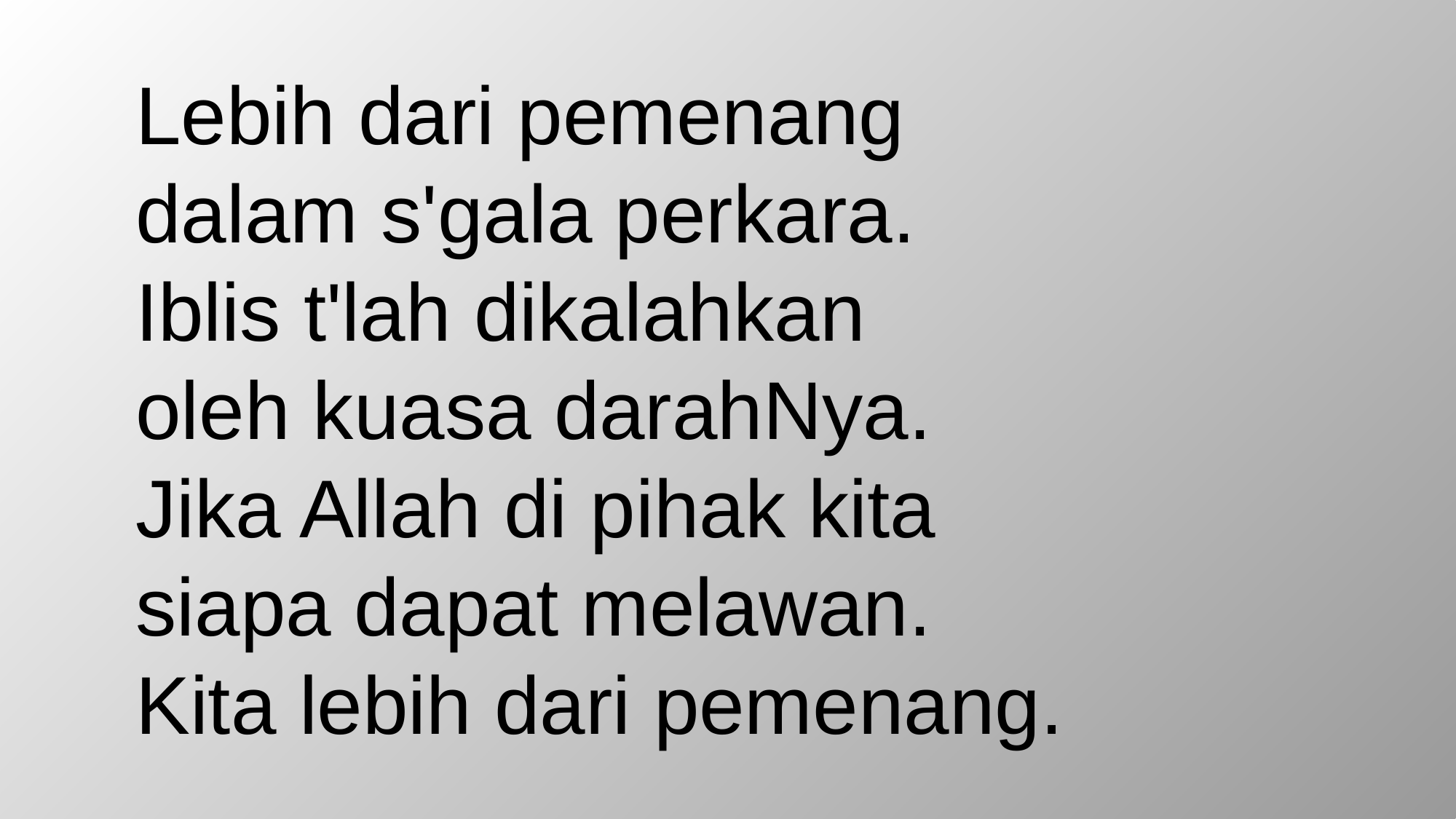

Lebih dari pemenang
dalam s'gala perkara.
Iblis t'lah dikalahkan
oleh kuasa darahNya.
Jika Allah di pihak kita
siapa dapat melawan.
Kita lebih dari pemenang.